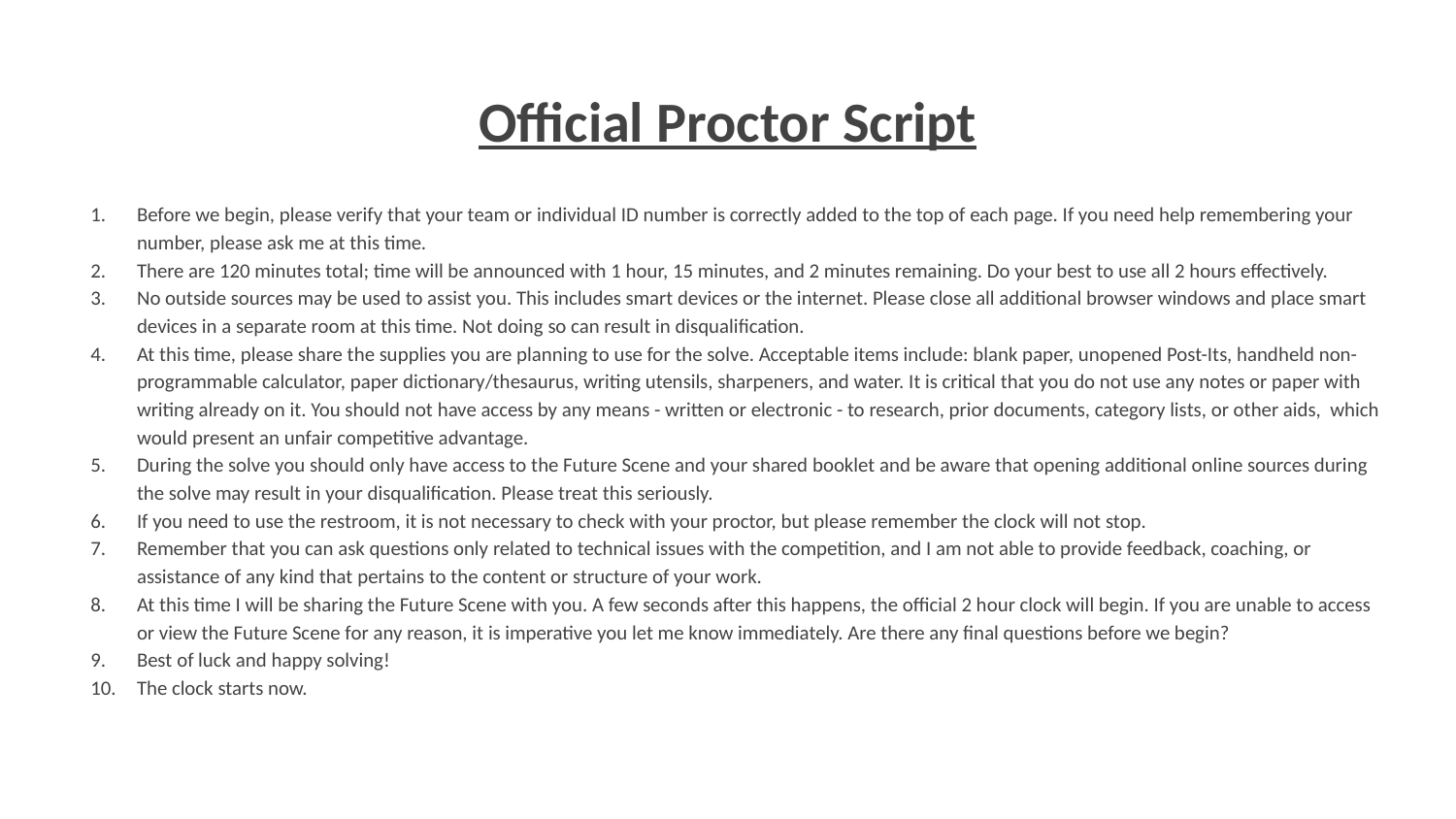

# Official Proctor Script

Before we begin, please verify that your team or individual ID number is correctly added to the top of each page. If you need help remembering your number, please ask me at this time.
There are 120 minutes total; time will be announced with 1 hour, 15 minutes, and 2 minutes remaining. Do your best to use all 2 hours effectively.
No outside sources may be used to assist you. This includes smart devices or the internet. Please close all additional browser windows and place smart devices in a separate room at this time. Not doing so can result in disqualification.
At this time, please share the supplies you are planning to use for the solve. Acceptable items include: blank paper, unopened Post-Its, handheld non-programmable calculator, paper dictionary/thesaurus, writing utensils, sharpeners, and water. It is critical that you do not use any notes or paper with writing already on it. You should not have access by any means - written or electronic - to research, prior documents, category lists, or other aids,  which would present an unfair competitive advantage.
During the solve you should only have access to the Future Scene and your shared booklet and be aware that opening additional online sources during the solve may result in your disqualification. Please treat this seriously.
If you need to use the restroom, it is not necessary to check with your proctor, but please remember the clock will not stop.
Remember that you can ask questions only related to technical issues with the competition, and I am not able to provide feedback, coaching, or assistance of any kind that pertains to the content or structure of your work.
At this time I will be sharing the Future Scene with you. A few seconds after this happens, the official 2 hour clock will begin. If you are unable to access or view the Future Scene for any reason, it is imperative you let me know immediately. Are there any final questions before we begin?
Best of luck and happy solving!
The clock starts now.